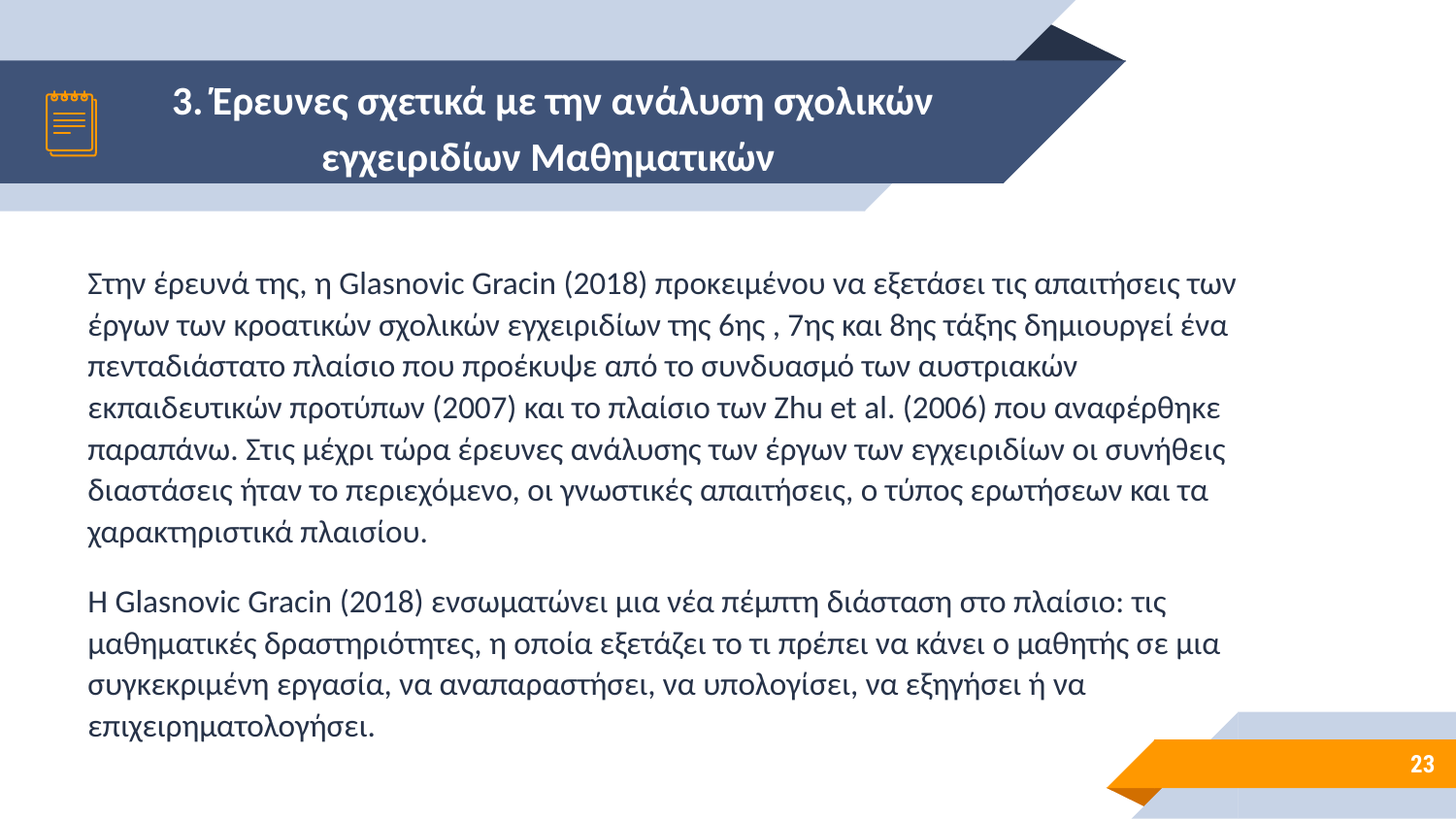

# 3. Έρευνες σχετικά με την ανάλυση σχολικών εγχειριδίων Μαθηματικών

Στην έρευνά της, η Glasnovic Gracin (2018) προκειμένου να εξετάσει τις απαιτήσεις των έργων των κροατικών σχολικών εγχειριδίων της 6ης , 7ης και 8ης τάξης δημιουργεί ένα πενταδιάστατο πλαίσιο που προέκυψε από το συνδυασμό των αυστριακών εκπαιδευτικών προτύπων (2007) και το πλαίσιο των Zhu et al. (2006) που αναφέρθηκε παραπάνω. Στις μέχρι τώρα έρευνες ανάλυσης των έργων των εγχειριδίων οι συνήθεις διαστάσεις ήταν το περιεχόμενο, οι γνωστικές απαιτήσεις, ο τύπος ερωτήσεων και τα χαρακτηριστικά πλαισίου.
Η Glasnovic Gracin (2018) ενσωματώνει μια νέα πέμπτη διάσταση στο πλαίσιο: τις μαθηματικές δραστηριότητες, η οποία εξετάζει το τι πρέπει να κάνει ο μαθητής σε μια συγκεκριμένη εργασία, να αναπαραστήσει, να υπολογίσει, να εξηγήσει ή να επιχειρηματολογήσει.
23